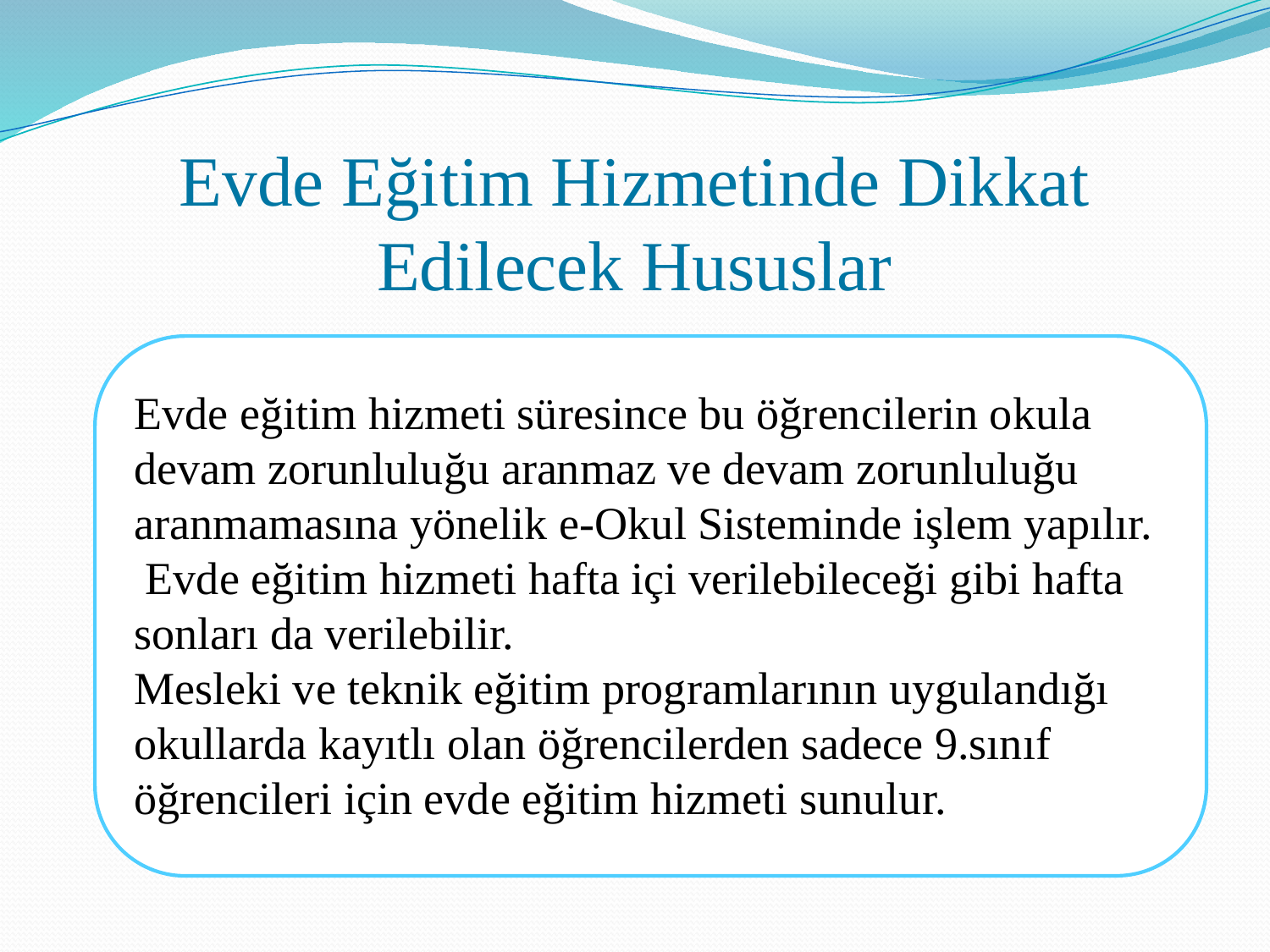

# Evde Eğitim Hizmetinde Dikkat Edilecek Hususlar

Evde eğitim hizmeti süresince bu öğrencilerin okula devam zorunluluğu aranmaz ve devam zorunluluğu aranmamasına yönelik e-Okul Sisteminde işlem yapılır.
 Evde eğitim hizmeti hafta içi verilebileceği gibi hafta sonları da verilebilir.
Mesleki ve teknik eğitim programlarının uygulandığı okullarda kayıtlı olan öğrencilerden sadece 9.sınıf öğrencileri için evde eğitim hizmeti sunulur.